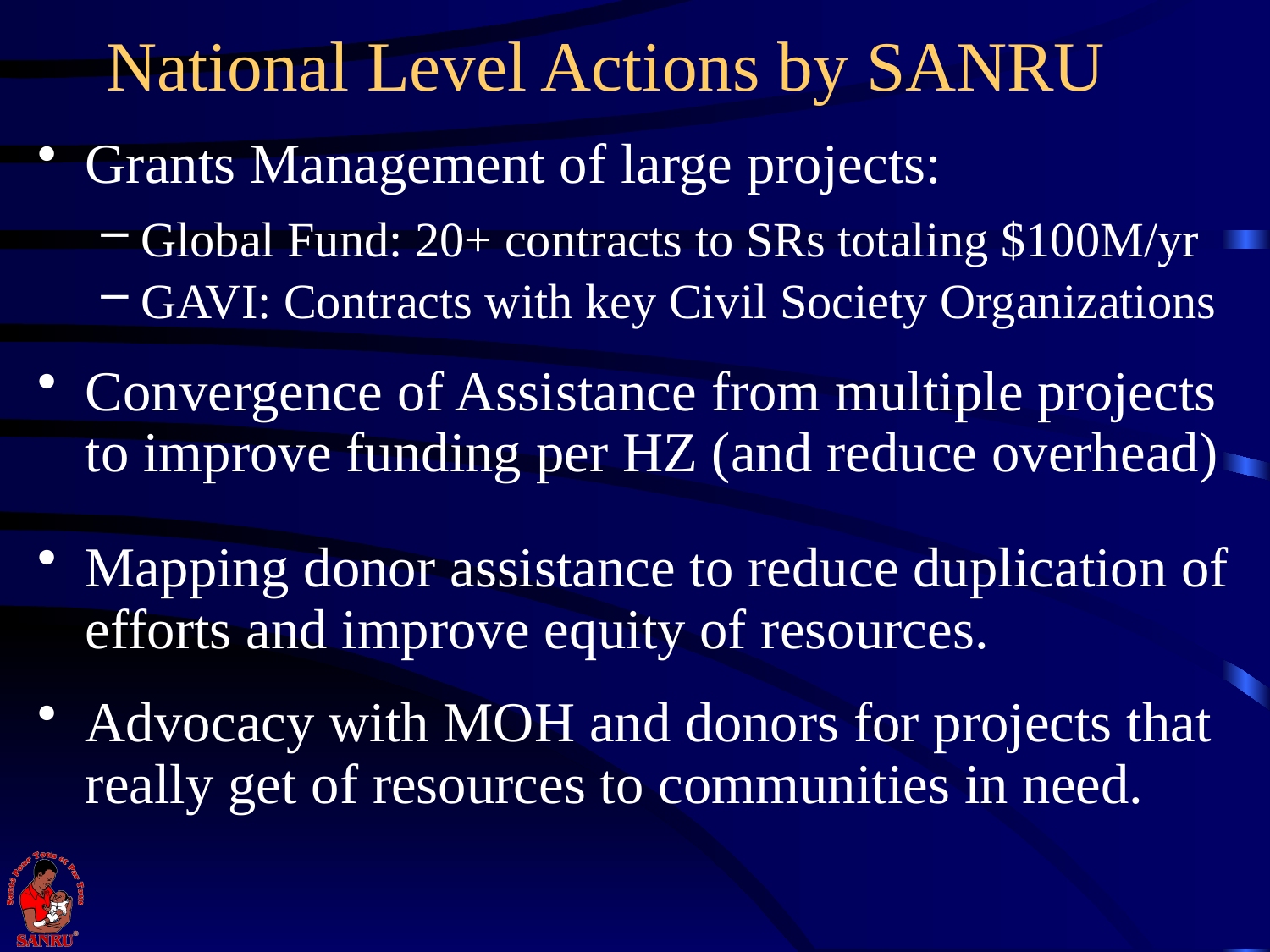

# National Level Actions by SANRU
Grants Management of large projects:
Global Fund: 20+ contracts to SRs totaling $100M/yr
GAVI: Contracts with key Civil Society Organizations
Convergence of Assistance from multiple projects to improve funding per HZ (and reduce overhead)
Mapping donor assistance to reduce duplication of efforts and improve equity of resources.
Advocacy with MOH and donors for projects that really get of resources to communities in need.